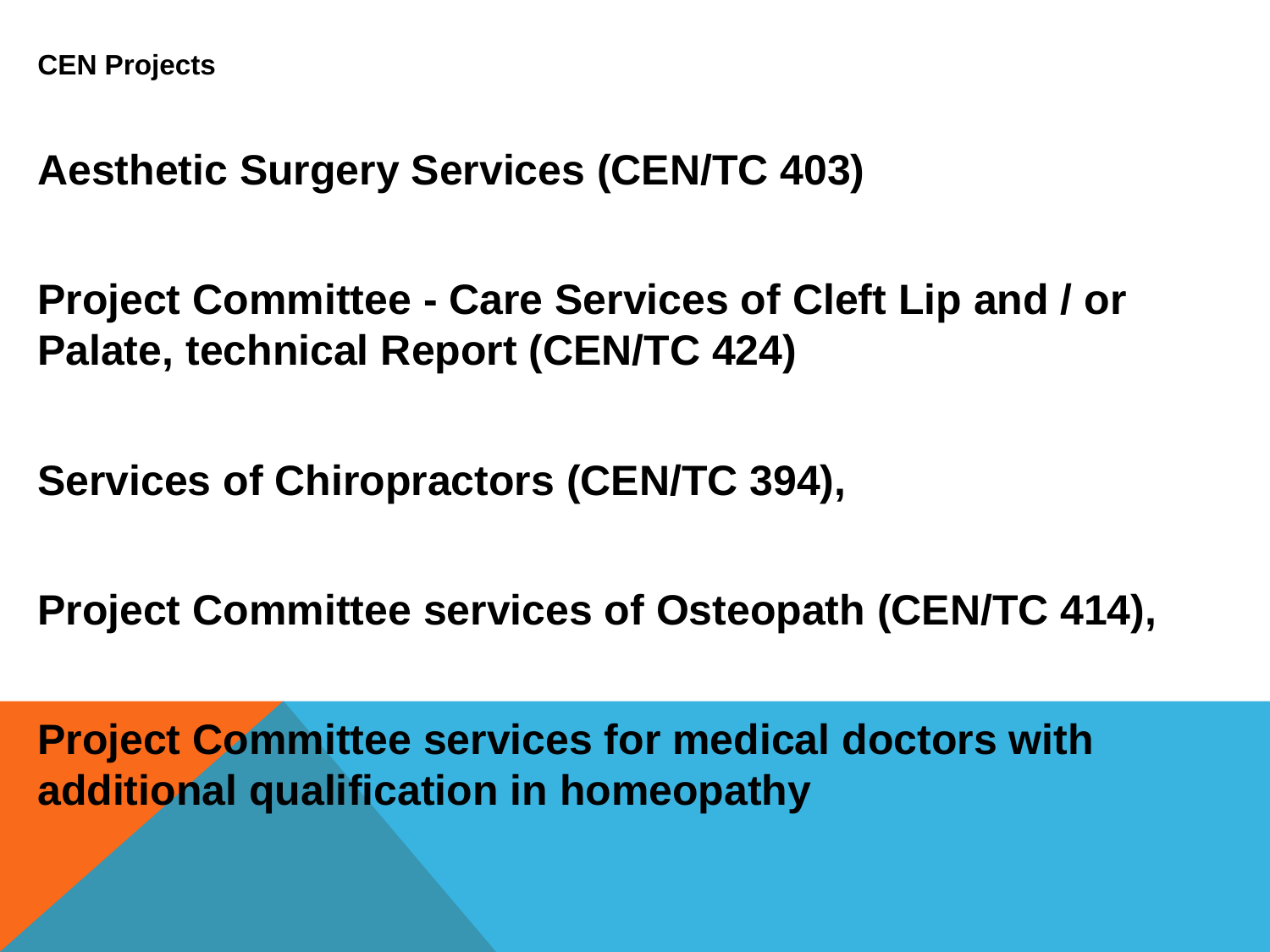

# CEN Projects

Aesthetic Surgery Services (CEN/TC 403)

Project Committee - Care Services of Cleft Lip and / or Palate, technical Report (CEN/TC 424)

Services of Chiropractors (CEN/TC 394),

Project Committee services of Osteopath (CEN/TC 414),

Project Committee services for medical doctors with additional qualification in homeopathy